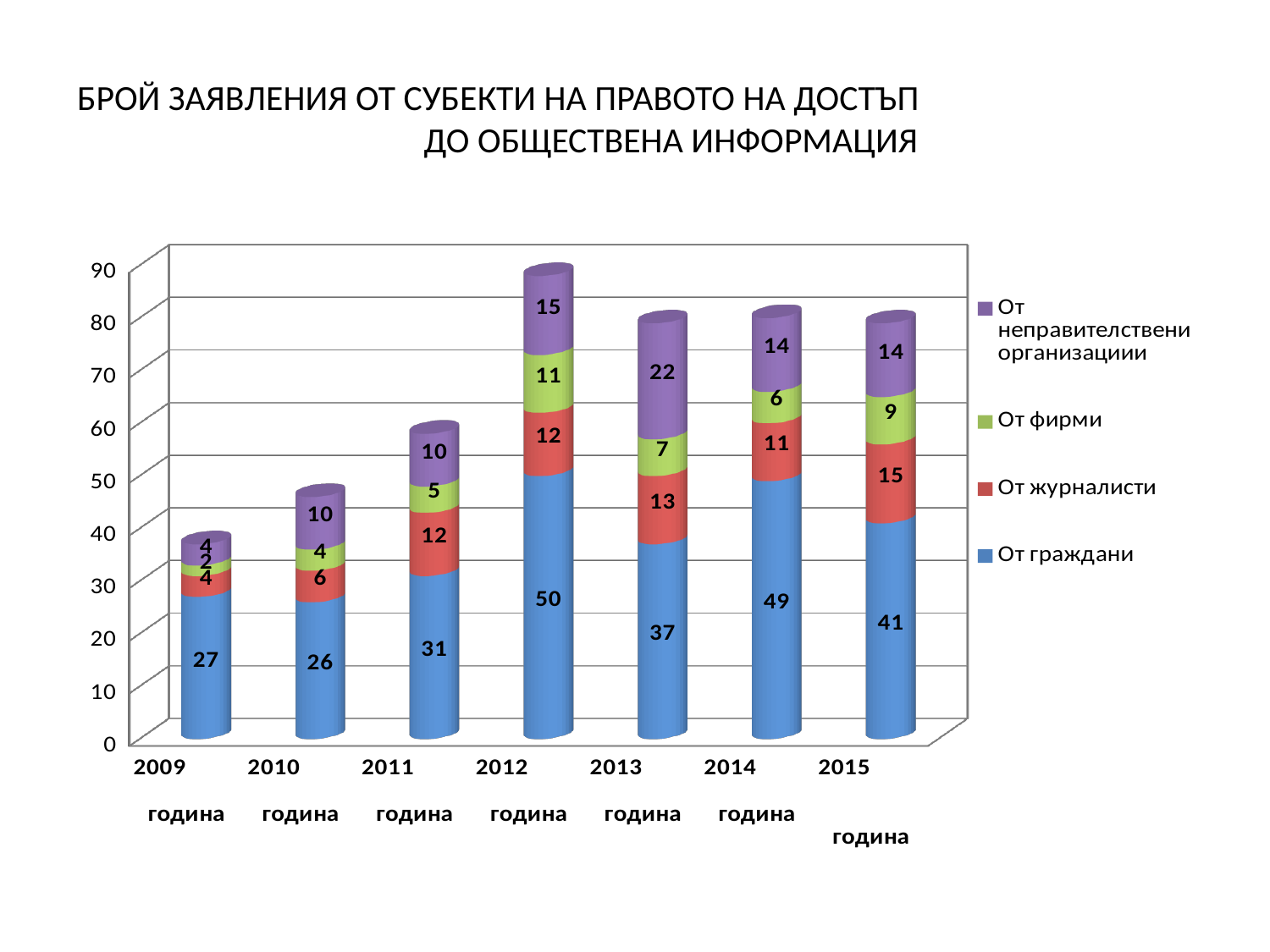

# БРОЙ ЗАЯВЛЕНИЯ ОТ СУБЕКТИ НА ПРАВОТО НА ДОСТЪП                                            ДО ОБЩЕСТВЕНА ИНФОРМАЦИЯ

[unsupported chart]